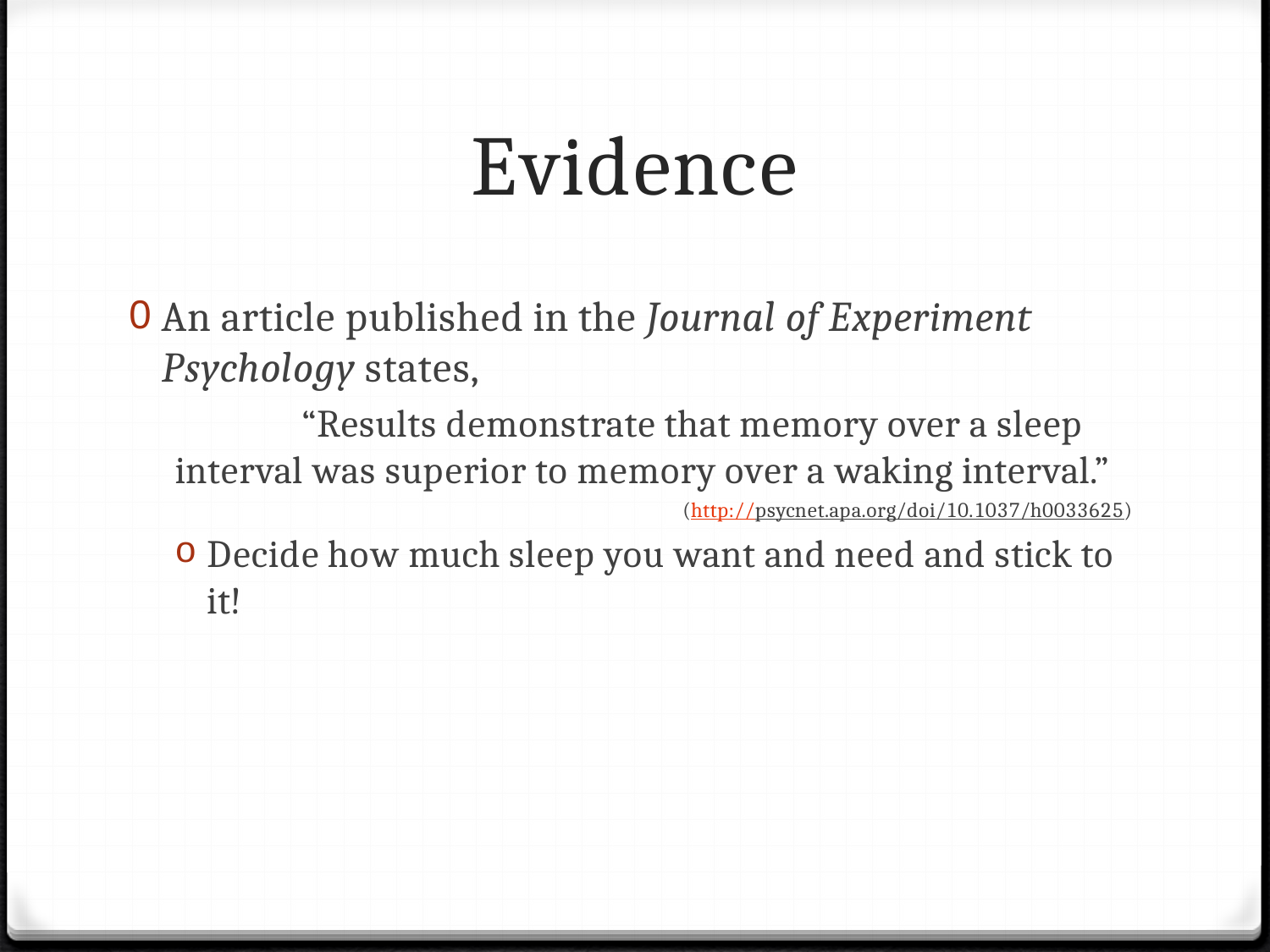

# Evidence
An article published in the Journal of Experiment Psychology states,
	“Results demonstrate that memory over a sleep interval was superior to memory over a waking interval.”
				(http://psycnet.apa.org/doi/10.1037/h0033625)
Decide how much sleep you want and need and stick to it!